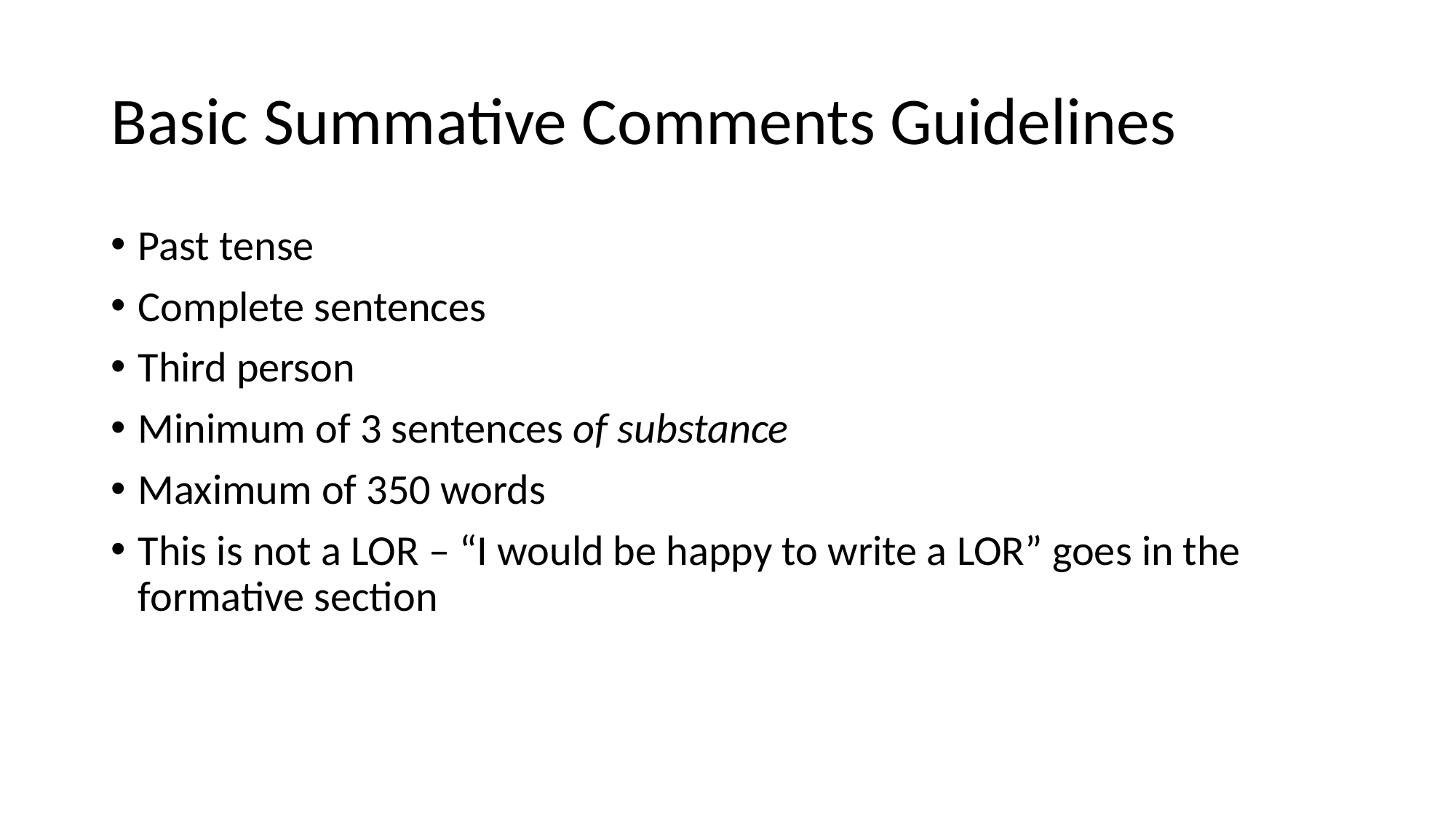

# Basic Summative Comments Guidelines
Past tense
Complete sentences
Third person
Minimum of 3 sentences of substance
Maximum of 350 words
This is not a LOR – “I would be happy to write a LOR” goes in the formative section